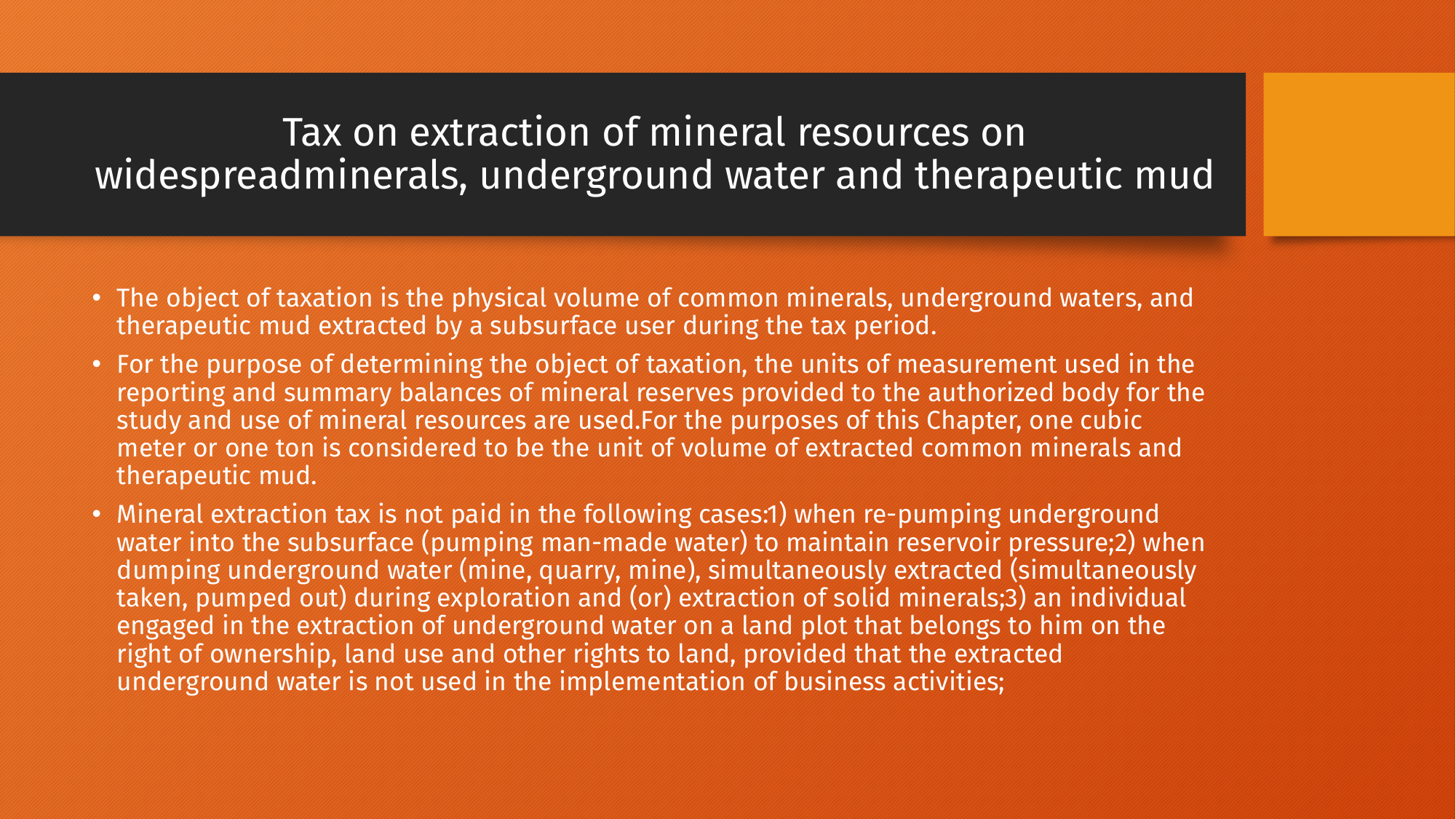

# Tax on extraction of mineral resources on widespreadminerals, underground water and therapeutic mud
The object of taxation is the physical volume of common minerals, underground waters, and therapeutic mud extracted by a subsurface user during the tax period.
For the purpose of determining the object of taxation, the units of measurement used in the reporting and summary balances of mineral reserves provided to the authorized body for the study and use of mineral resources are used.For the purposes of this Chapter, one cubic meter or one ton is considered to be the unit of volume of extracted common minerals and therapeutic mud.
Mineral extraction tax is not paid in the following cases:1) when re-pumping underground water into the subsurface (pumping man-made water) to maintain reservoir pressure;2) when dumping underground water (mine, quarry, mine), simultaneously extracted (simultaneously taken, pumped out) during exploration and (or) extraction of solid minerals;3) an individual engaged in the extraction of underground water on a land plot that belongs to him on the right of ownership, land use and other rights to land, provided that the extracted underground water is not used in the implementation of business activities;